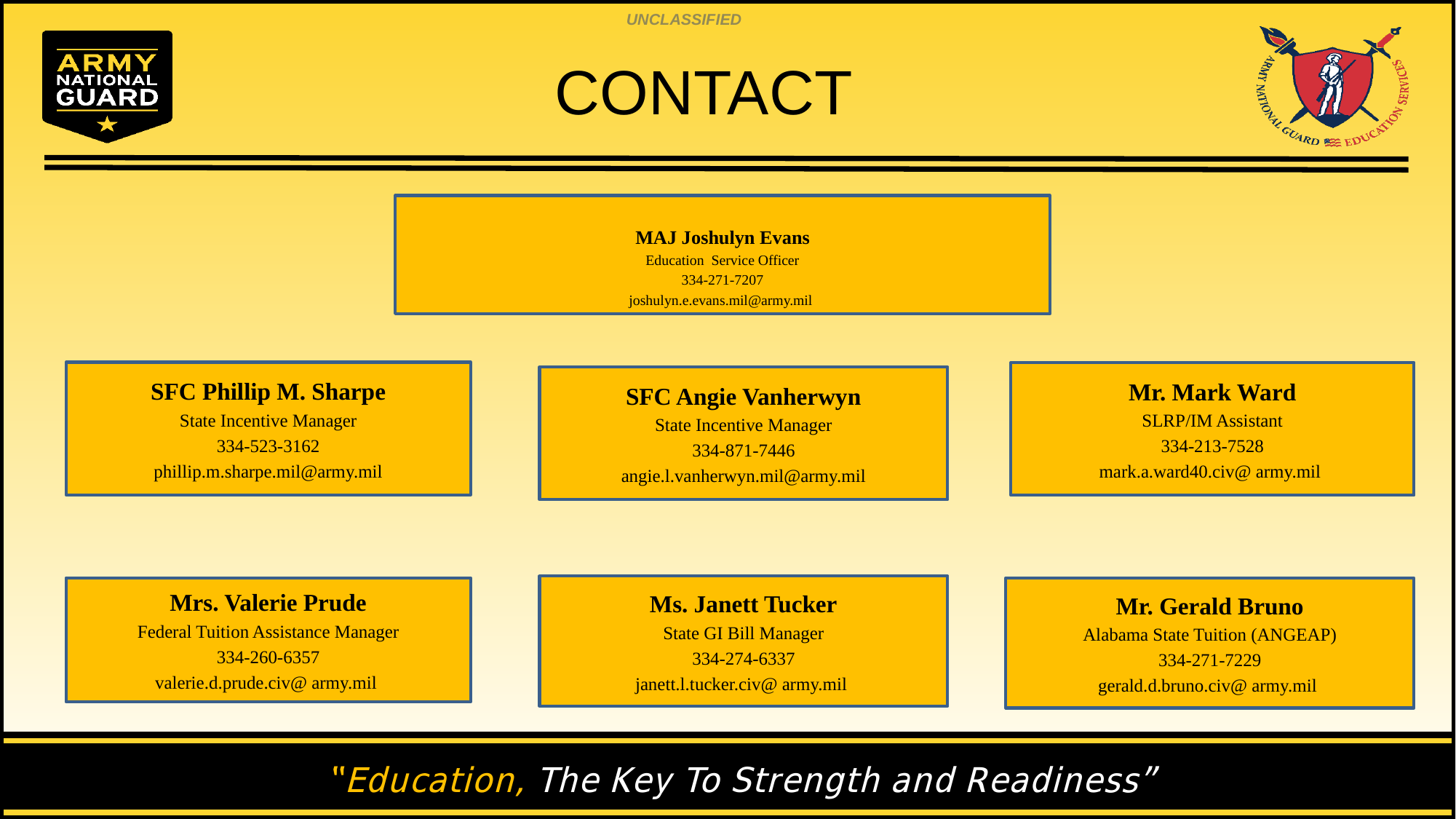

# CONTACT

MAJ Joshulyn Evans
Education  Service Officer
334-271-7207
joshulyn.e.evans.mil@army.mil

SFC Phillip M. Sharpe
State Incentive Manager
334-523-3162
phillip.m.sharpe.mil@army.mil
Mr. Mark Ward
SLRP/IM Assistant
334-213-7528
mark.a.ward40.civ@ army.mil
SFC Angie Vanherwyn
State Incentive Manager
334-871-7446
angie.l.vanherwyn.mil@army.mil
Ms. Janett Tucker
State GI Bill Manager
334-274-6337
janett.l.tucker.civ@ army.mil
Mrs. Valerie Prude
Federal Tuition Assistance Manager
334-260-6357
valerie.d.prude.civ@ army.mil
Mr. Gerald Bruno
Alabama State Tuition (ANGEAP)
334-271-7229
gerald.d.bruno.civ@ army.mil